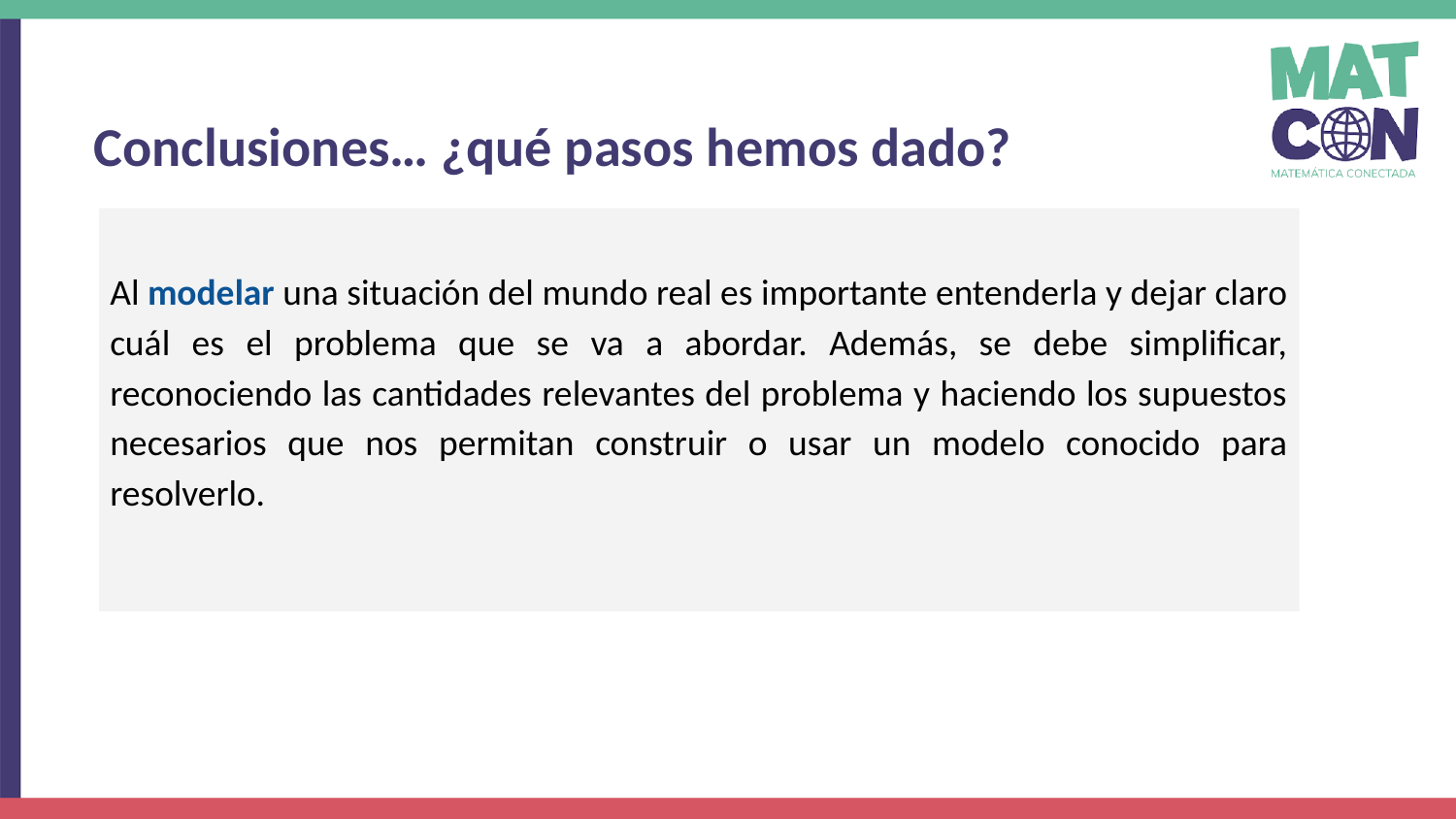

Conclusiones… ¿qué pasos hemos dado?
Al modelar una situación del mundo real es importante entenderla y dejar claro cuál es el problema que se va a abordar. Además, se debe simplificar, reconociendo las cantidades relevantes del problema y haciendo los supuestos necesarios que nos permitan construir o usar un modelo conocido para resolverlo.